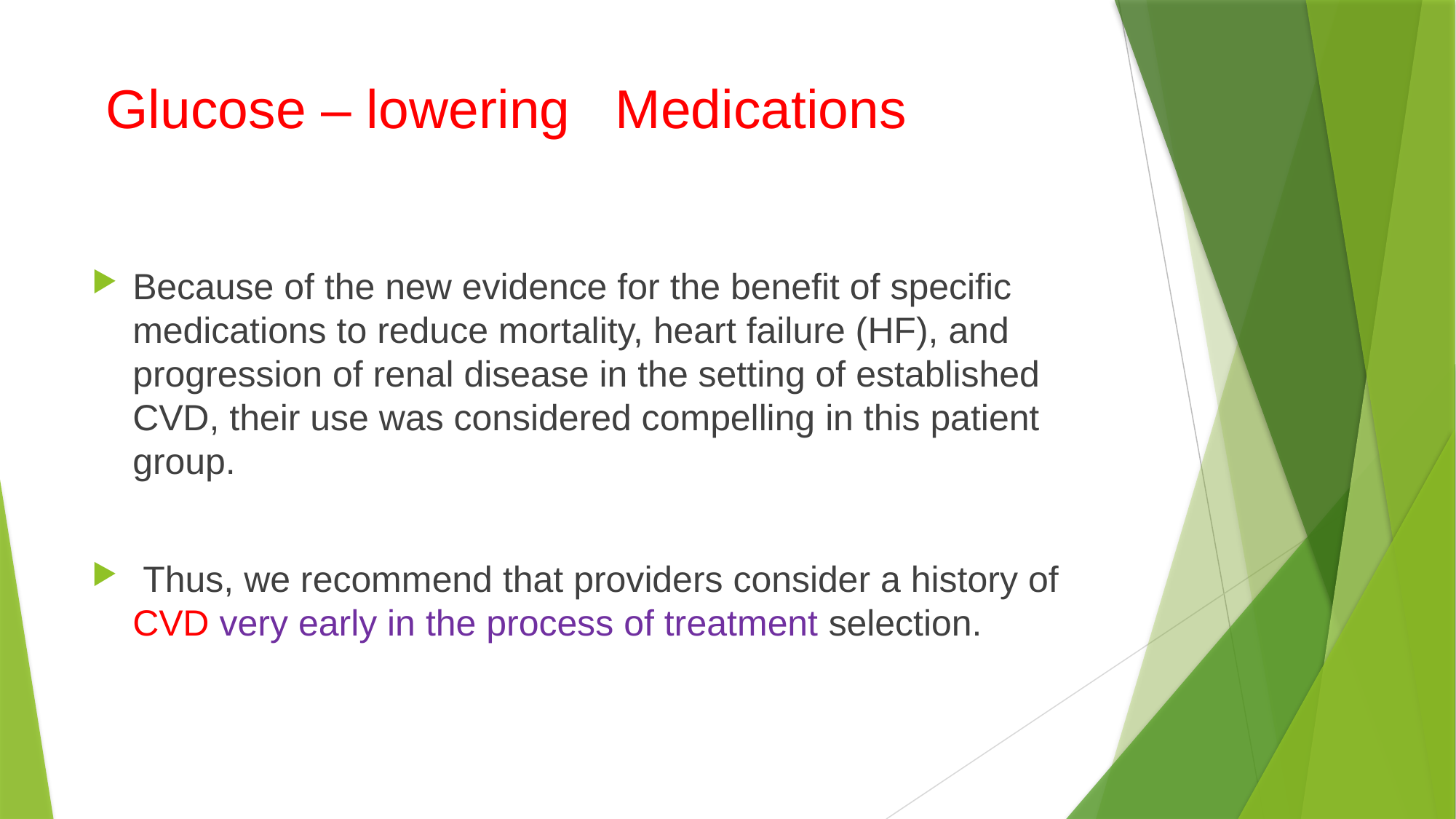

# Glucose – lowering   Medications
Because of the new evidence for the benefit of specific medications to reduce mortality, heart failure (HF), and progression of renal disease in the setting of established CVD, their use was considered compelling in this patient group.

 Thus, we recommend that providers consider a history of CVD very early in the process of treatment selection.